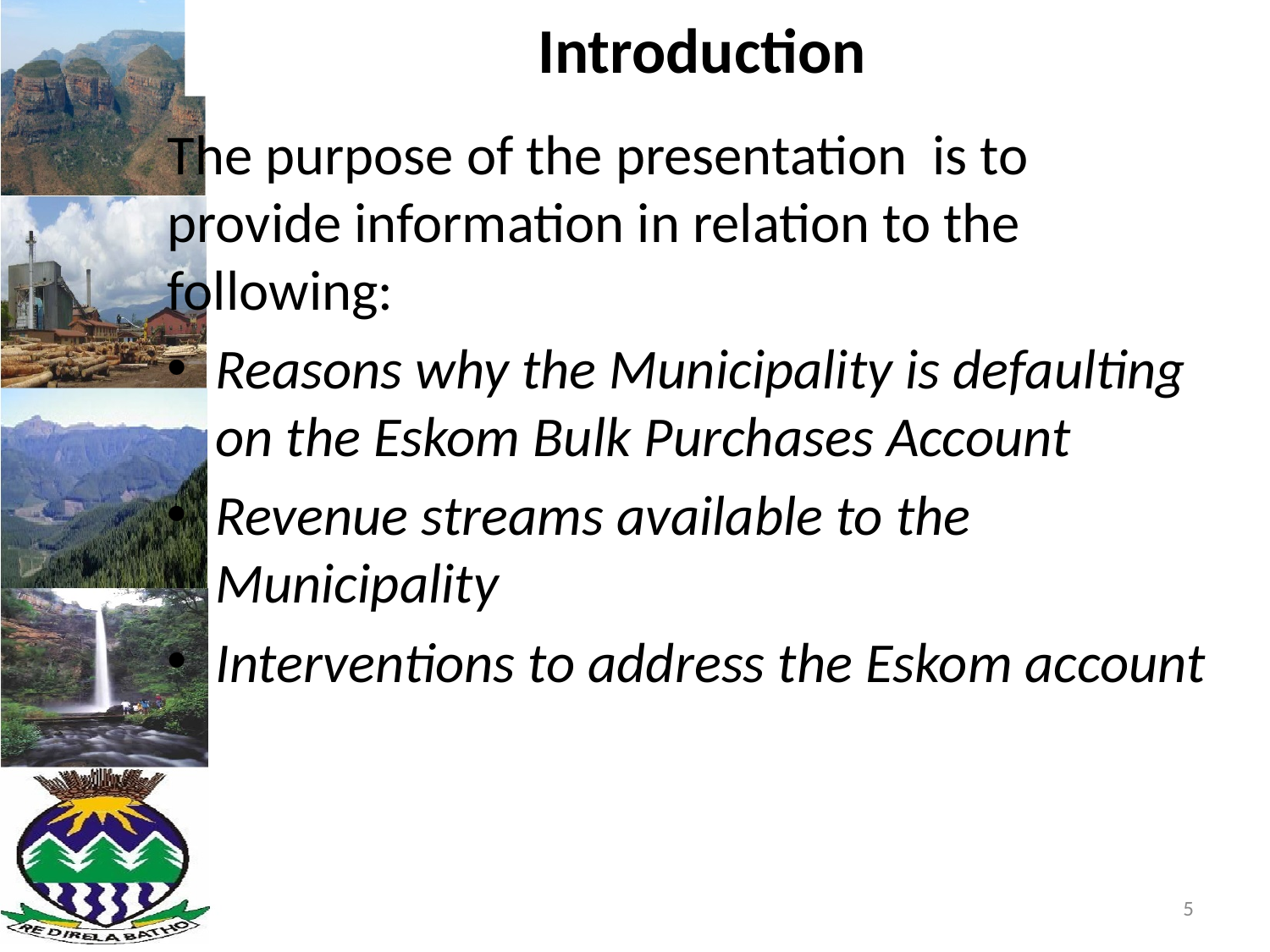

# Introduction
The purpose of the presentation  is to provide information in relation to the following:
Reasons why the Municipality is defaulting on the Eskom Bulk Purchases Account
Revenue streams available to the Municipality
Interventions to address the Eskom account

5